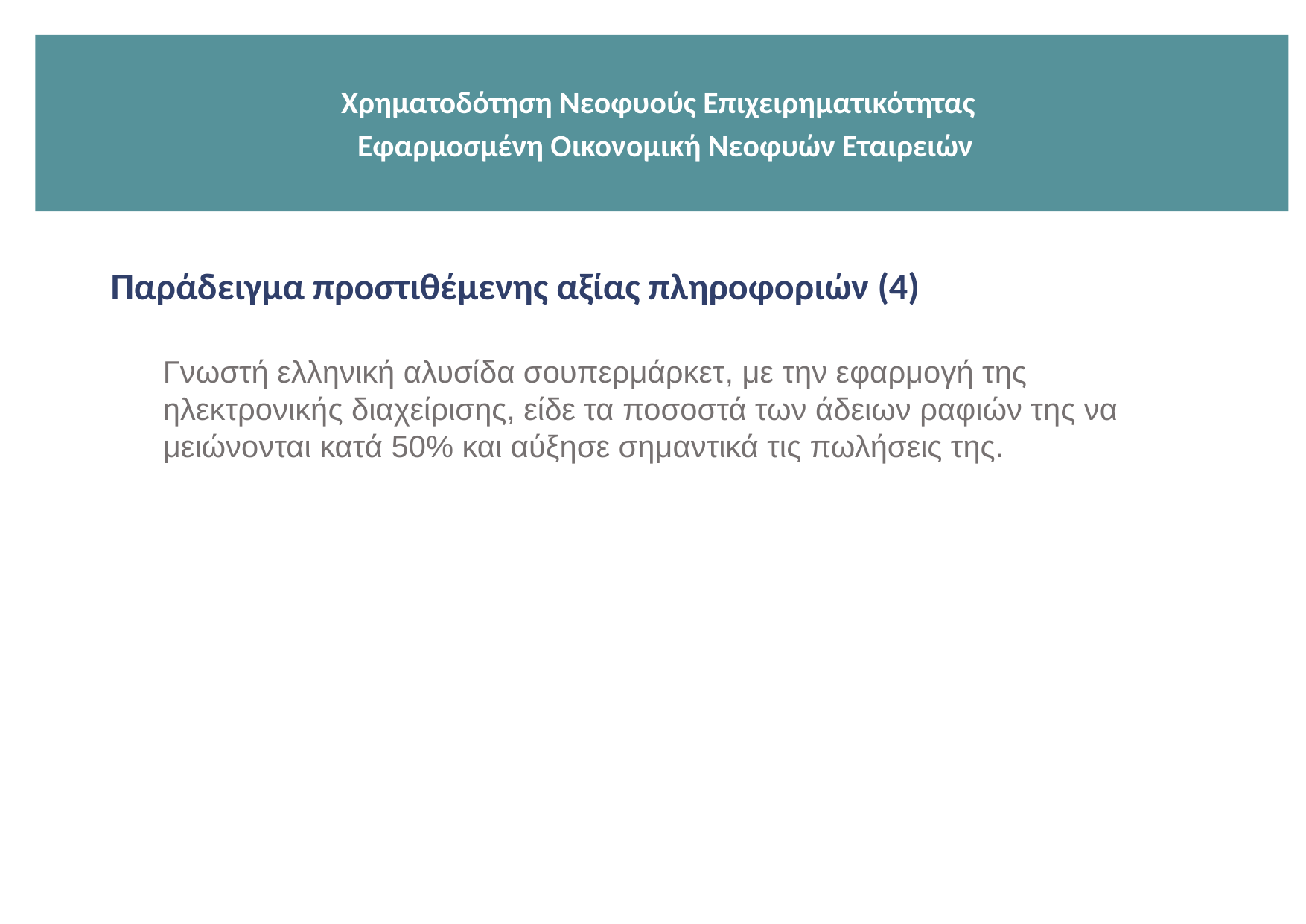

Χρηματοδότηση Νεοφυούς Επιχειρηματικότητας
 Εφαρμοσμένη Οικονομική Νεοφυών Εταιρειών

Παράδειγμα προστιθέμενης αξίας πληροφοριών (4)

Γνωστή ελληνική αλυσίδα σουπερμάρκετ, με την εφαρμογή της ηλεκτρονικής διαχείρισης, είδε τα ποσοστά των άδειων ραφιών της να μειώνονται κατά 50% και αύξησε σημαντικά τις πωλήσεις της.